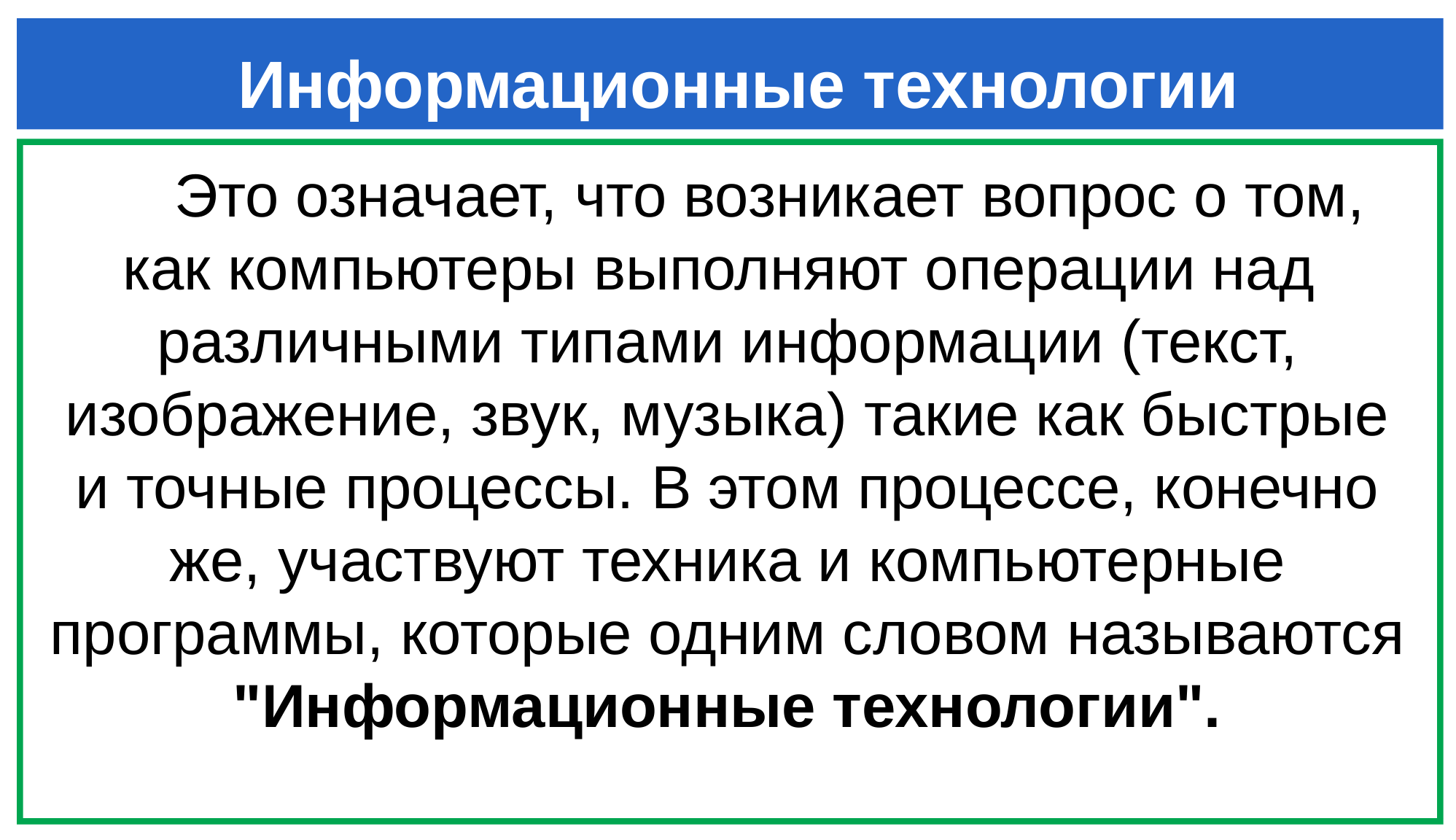

# Информационные технологии
     Это означает, что возникает вопрос о том, как компьютеры выполняют операции над  различными типами информации (текст, изображение, звук, музыка) такие как быстрые и точные процессы. В этом процессе, конечно же, участвуют техника и компьютерные программы, которые одним словом называются "Информационные технологии".